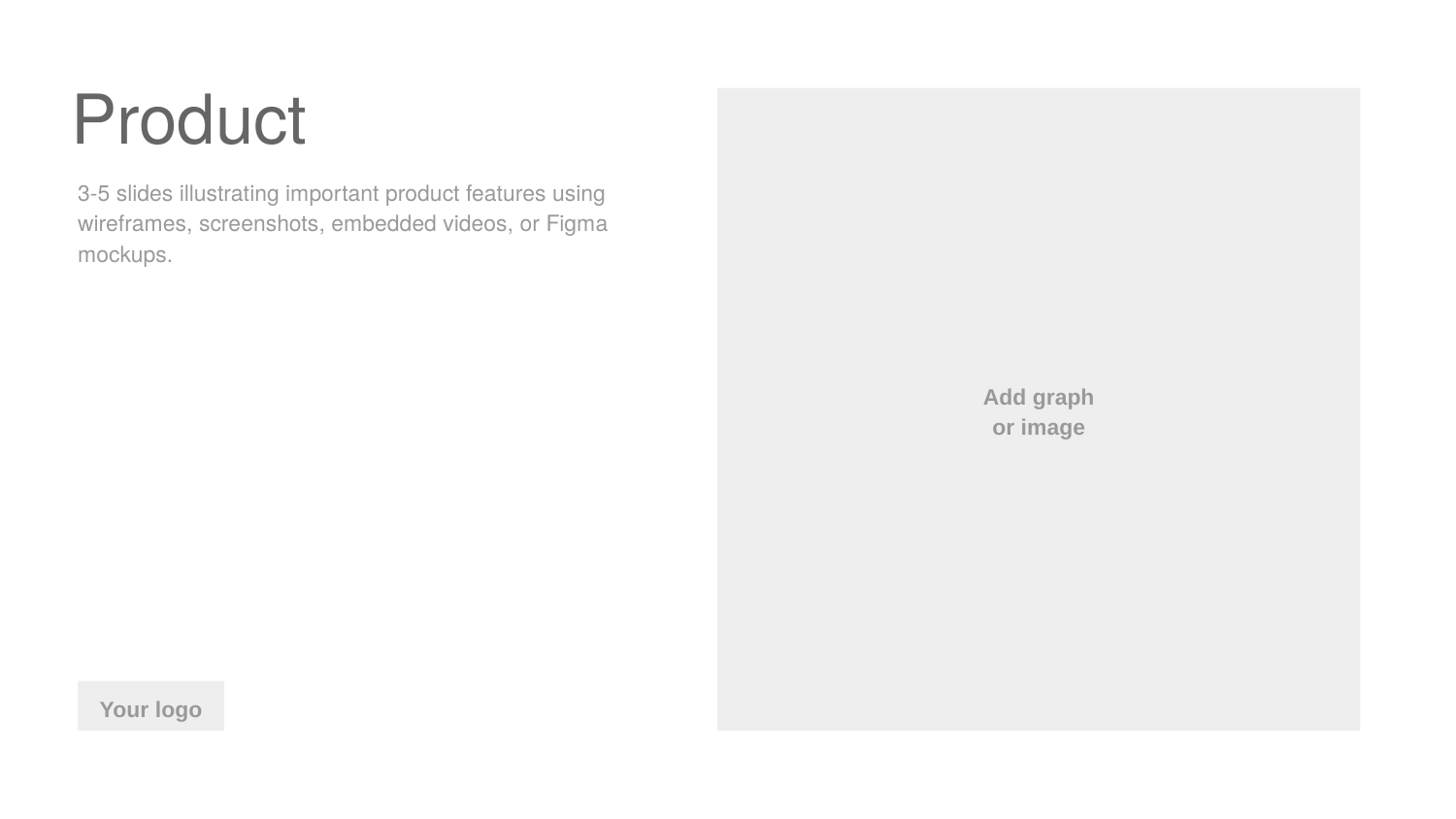

Product

3-5 slides illustrating important product features using wireframes, screenshots, embedded videos, or Figma mockups.
Add graph
or image

Your logo